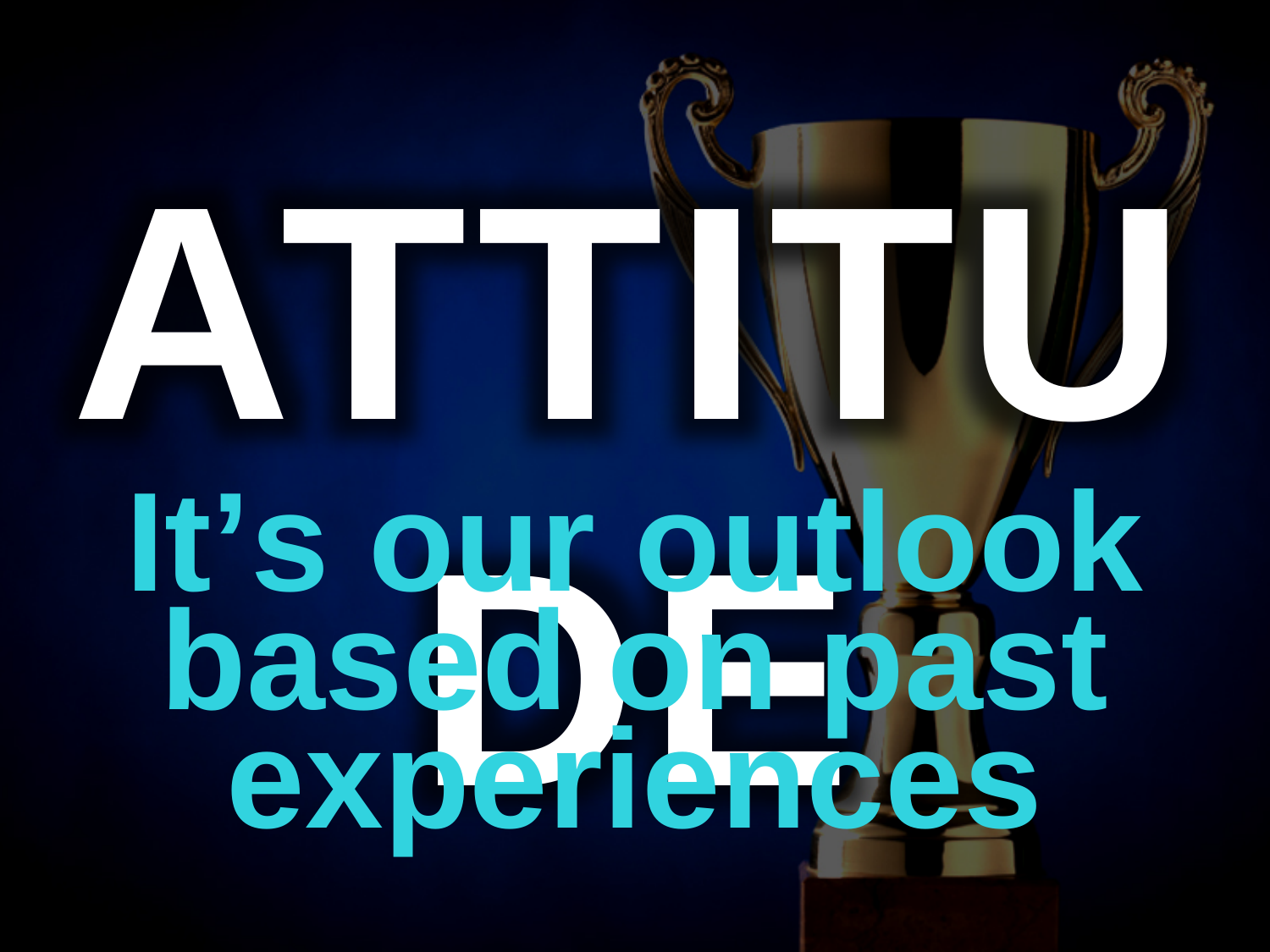

ATTITUDE
It’s our outlook based on past experiences